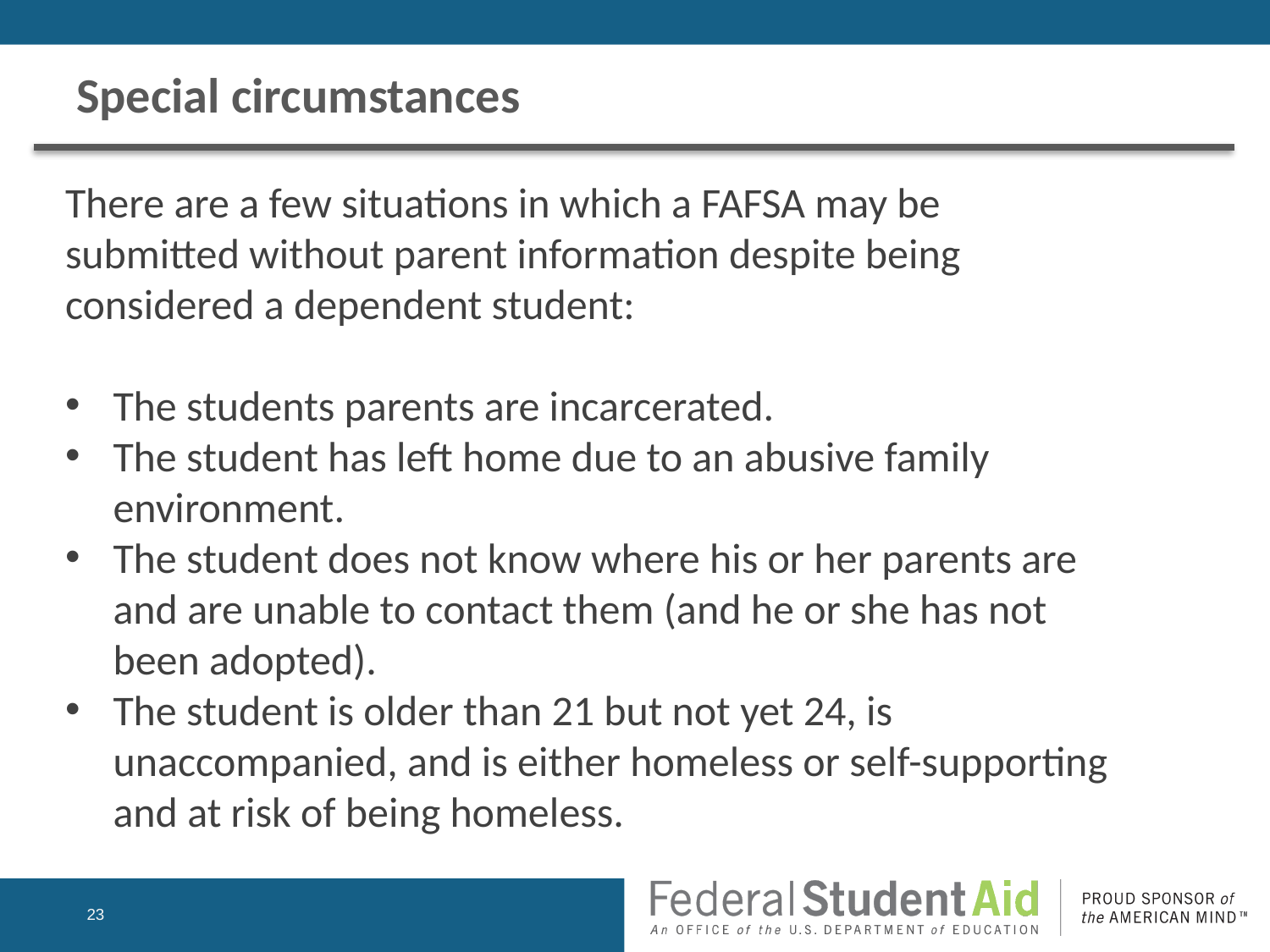

# Special circumstances
There are a few situations in which a FAFSA may be submitted without parent information despite being considered a dependent student:

The students parents are incarcerated.
The student has left home due to an abusive family environment.
The student does not know where his or her parents are and are unable to contact them (and he or she has not been adopted).
The student is older than 21 but not yet 24, is unaccompanied, and is either homeless or self-supporting and at risk of being homeless.
23